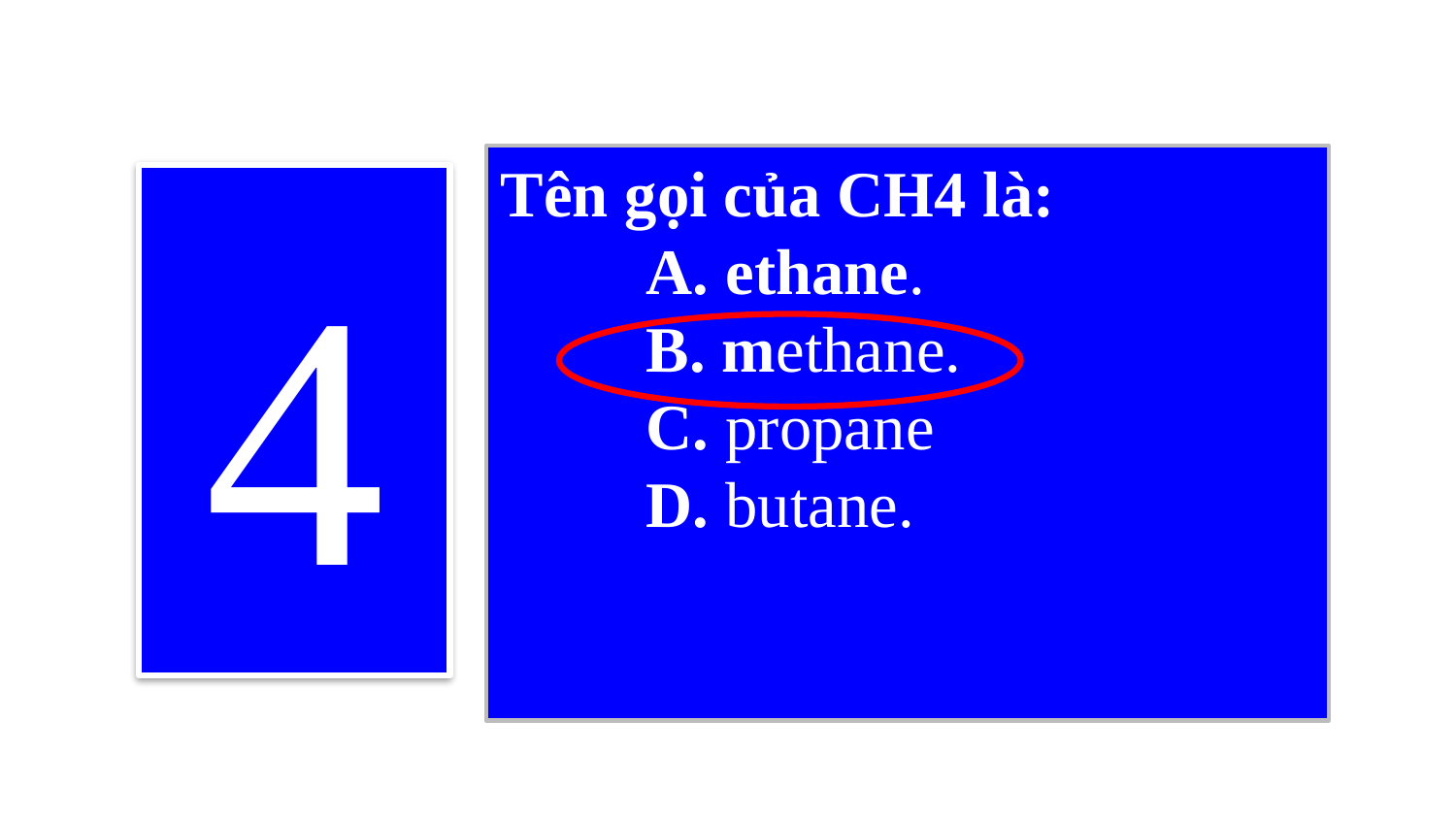

Tên gọi của CH4 là:
	A. ethane.
	B. methane.
	C. propane
	D. butane.
4